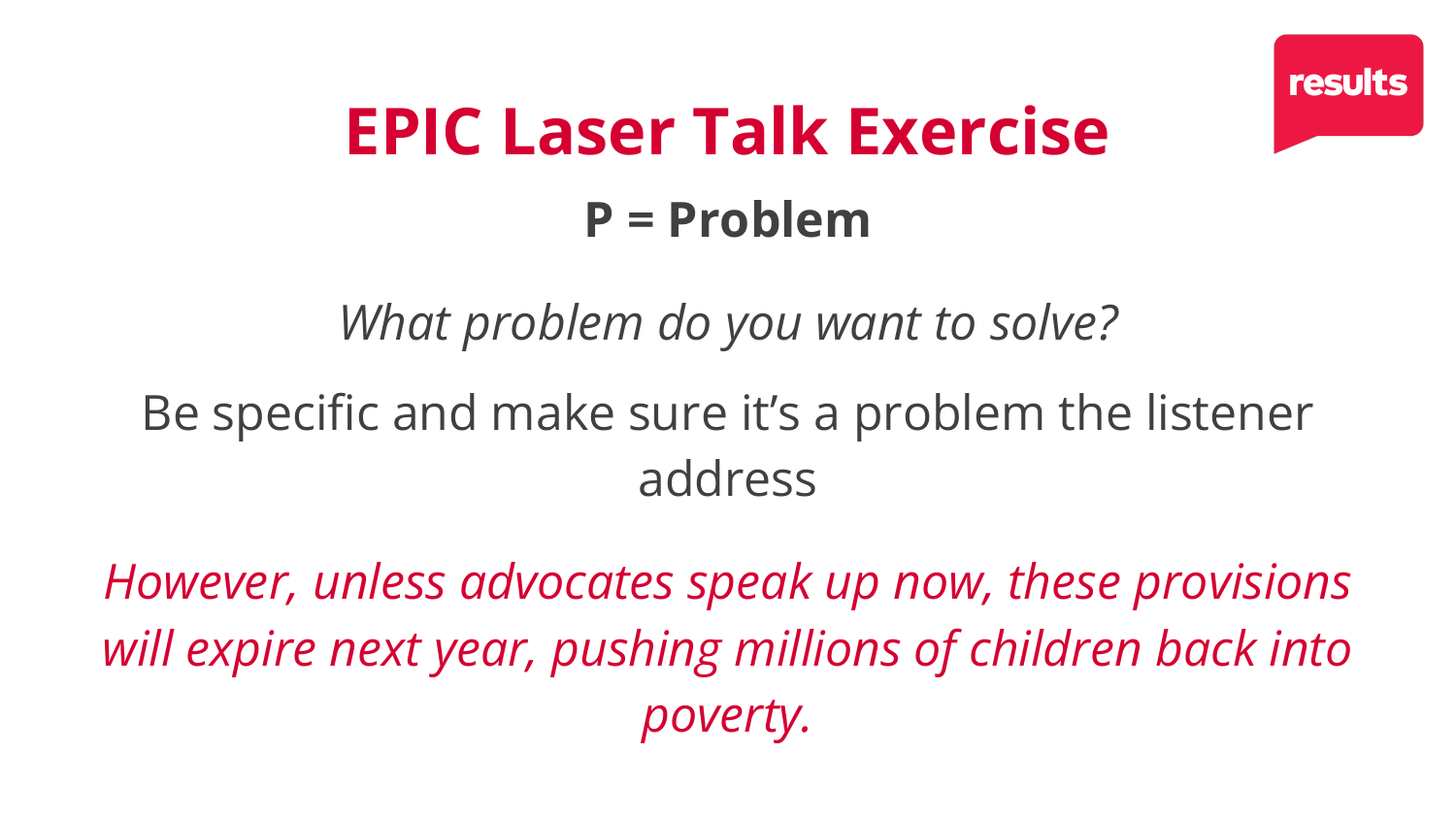

23
# EPIC Laser Talk Exercise
P = Problem
What problem do you want to solve?
Be specific and make sure it’s a problem the listener address
However, unless advocates speak up now, these provisions will expire next year, pushing millions of children back into poverty.